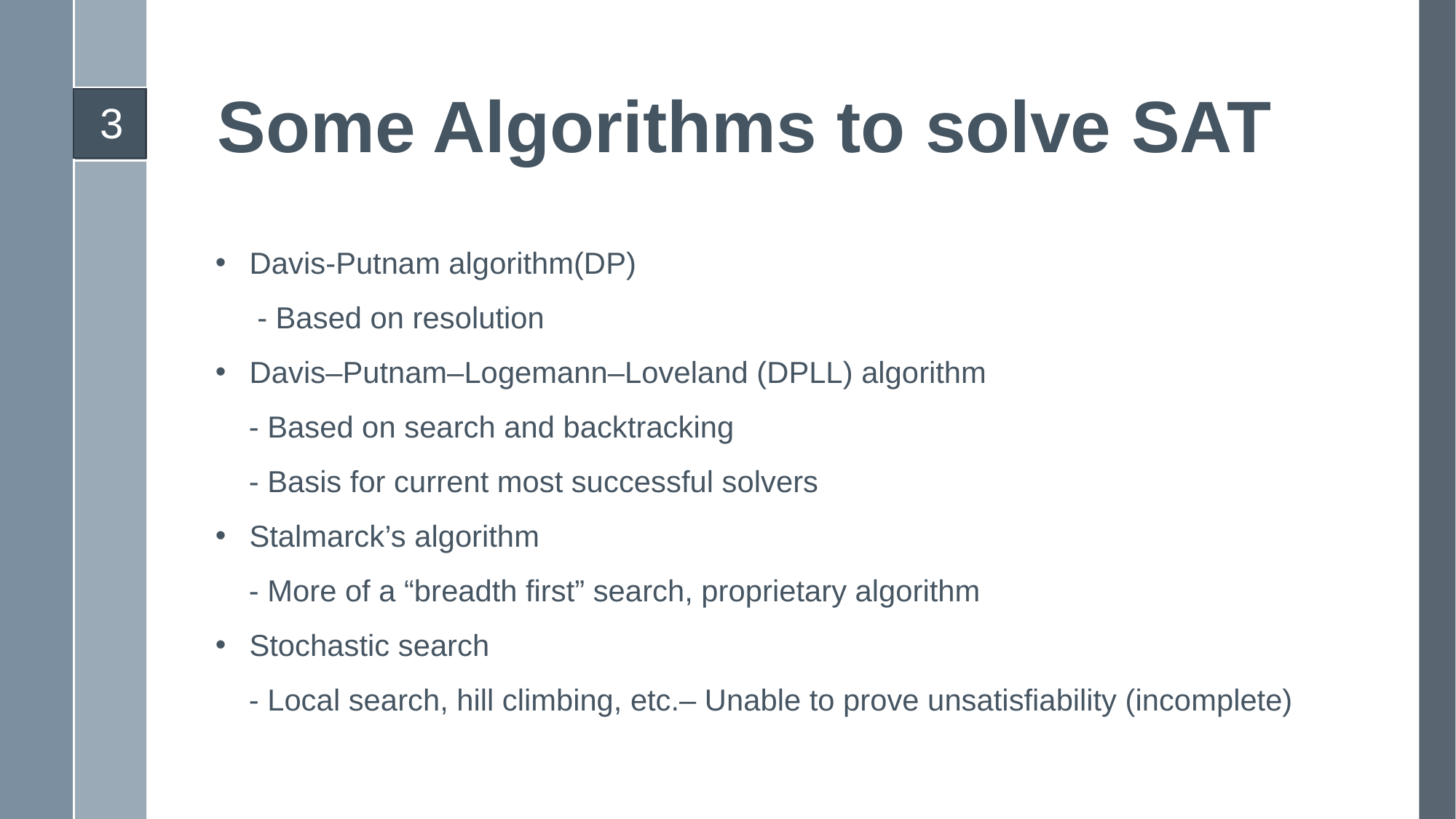

Some Algorithms to solve SAT

3
Davis-Putnam algorithm(DP)
     - Based on resolution
Davis–Putnam–Logemann–Loveland (DPLL) algorithm
    - Based on search and backtracking
    - Basis for current most successful solvers
Stalmarck’s algorithm
    - More of a “breadth first” search, proprietary algorithm
Stochastic search
    - Local search, hill climbing, etc.– Unable to prove unsatisfiability (incomplete)